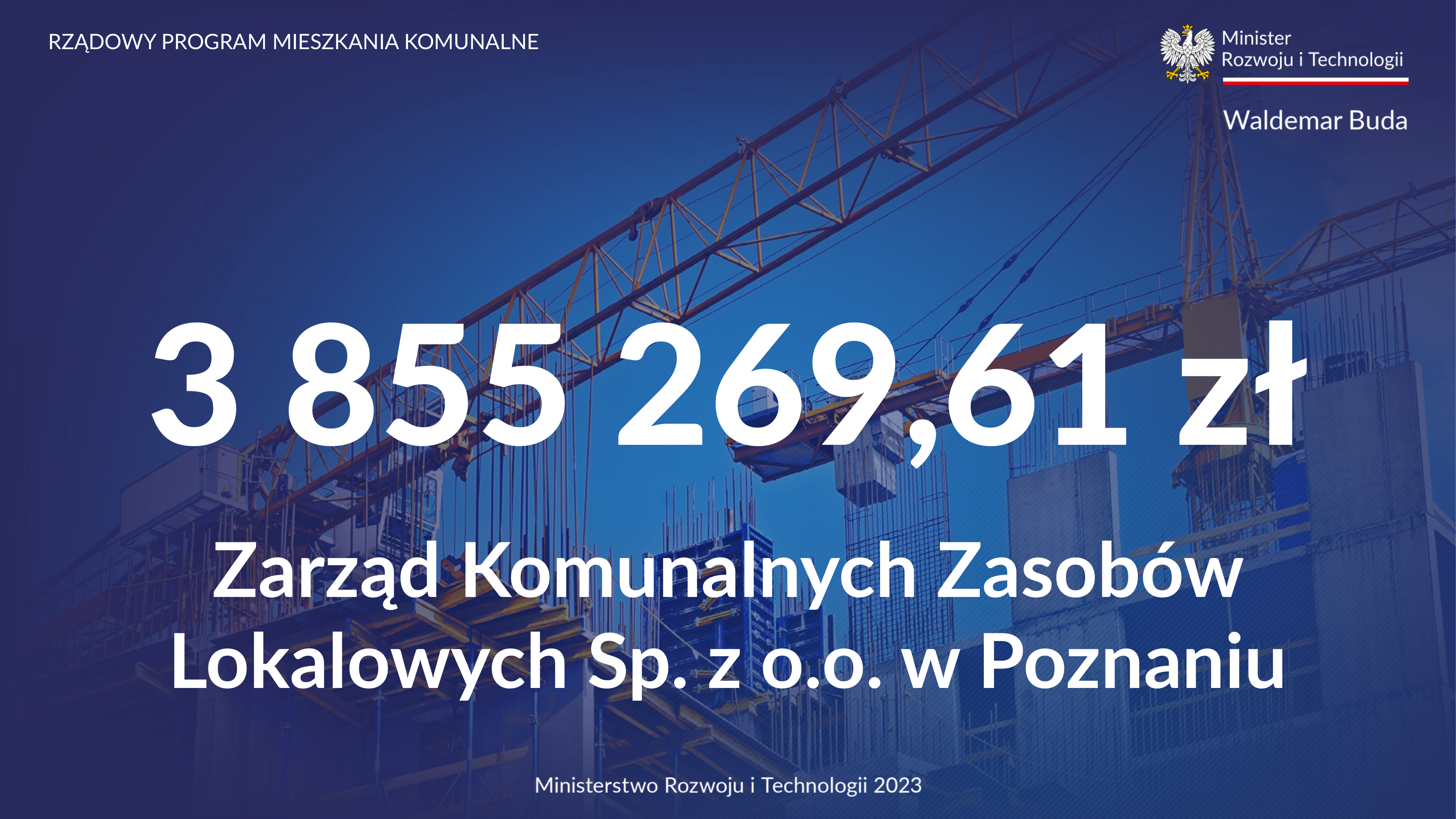

3 855 269,61 zł
Zarząd Komunalnych Zasobów Lokalowych Sp. z o.o. w Poznaniu